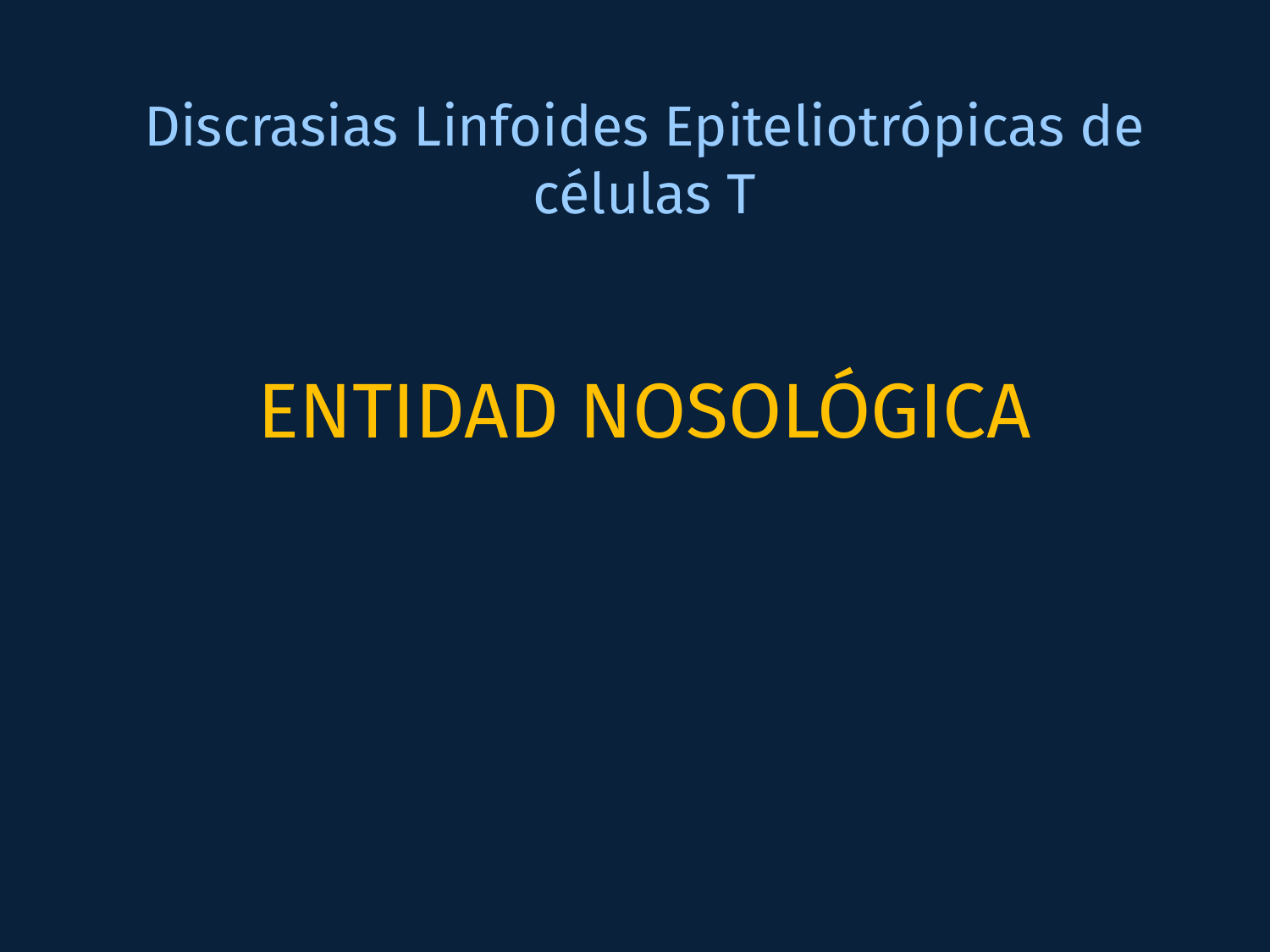

Discrasias Linfoides Epiteliotrópicas de células T

ENTIDAD NOSOLÓGICA